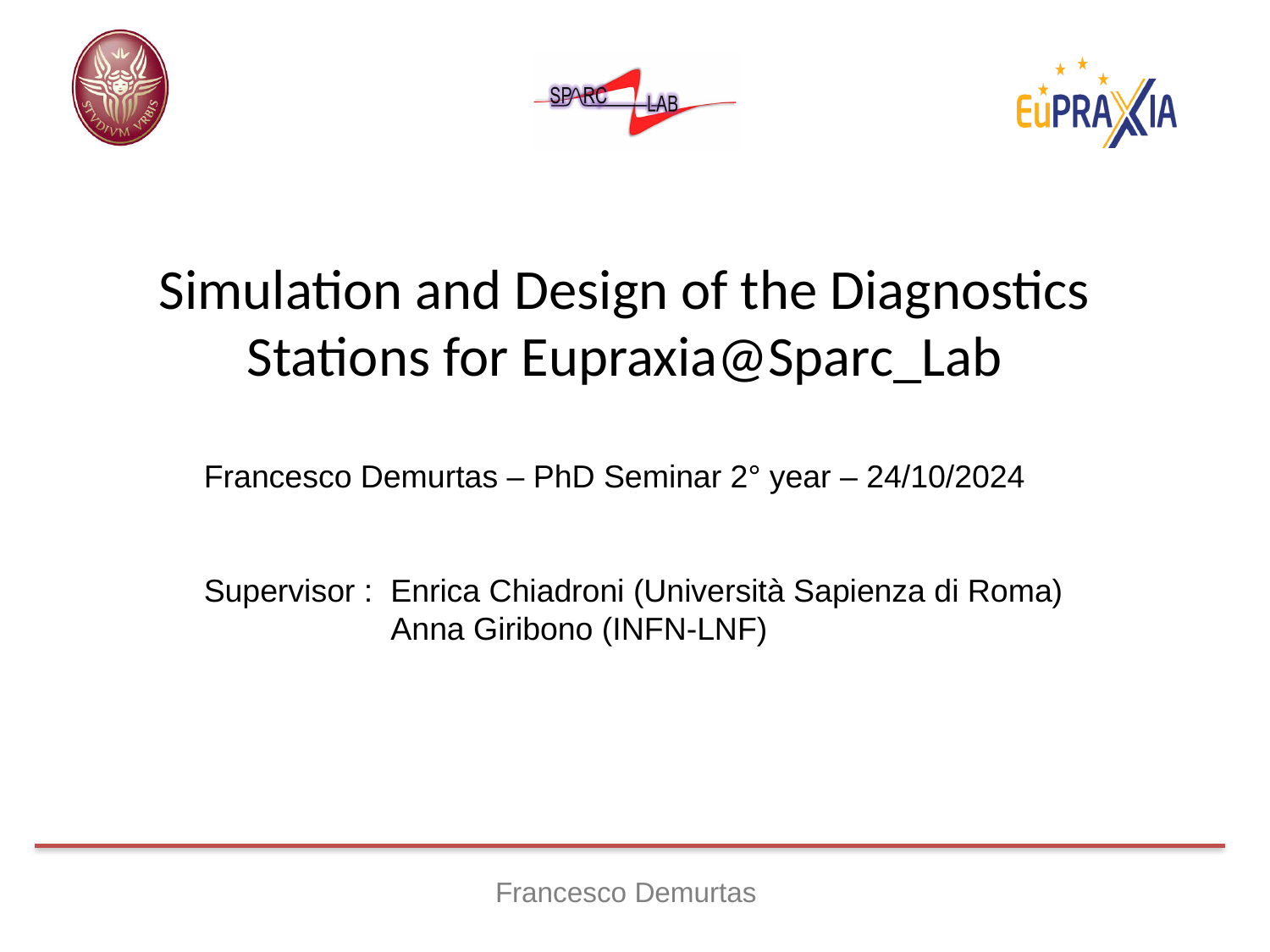

# Simulation and Design of the Diagnostics Stations for Eupraxia@Sparc_Lab
Francesco Demurtas – PhD Seminar 2° year – 24/10/2024
Supervisor :  Enrica Chiadroni (Università Sapienza di Roma)
                     Anna Giribono (INFN-LNF)